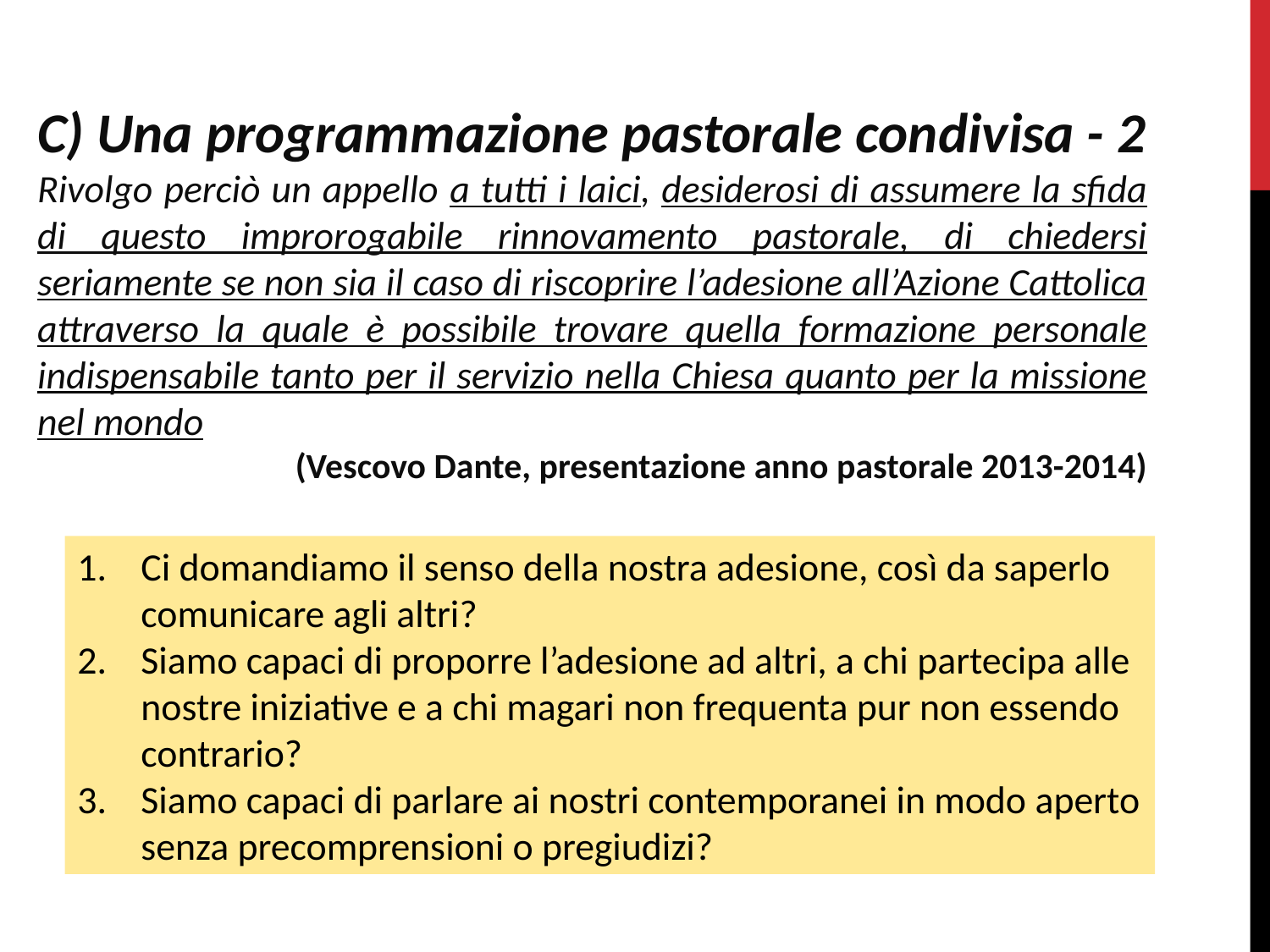

C) Una programmazione pastorale condivisa - 2
Rivolgo perciò un appello a tutti i laici, desiderosi di assumere la sfida di questo improrogabile rinnovamento pastorale, di chiedersi seriamente se non sia il caso di riscoprire l’adesione all’Azione Cattolica attraverso la quale è possibile trovare quella formazione personale indispensabile tanto per il servizio nella Chiesa quanto per la missione nel mondo
(Vescovo Dante, presentazione anno pastorale 2013-2014)

Ci domandiamo il senso della nostra adesione, così da saperlo comunicare agli altri?
Siamo capaci di proporre l’adesione ad altri, a chi partecipa alle nostre iniziative e a chi magari non frequenta pur non essendo contrario?
Siamo capaci di parlare ai nostri contemporanei in modo aperto senza precomprensioni o pregiudizi?